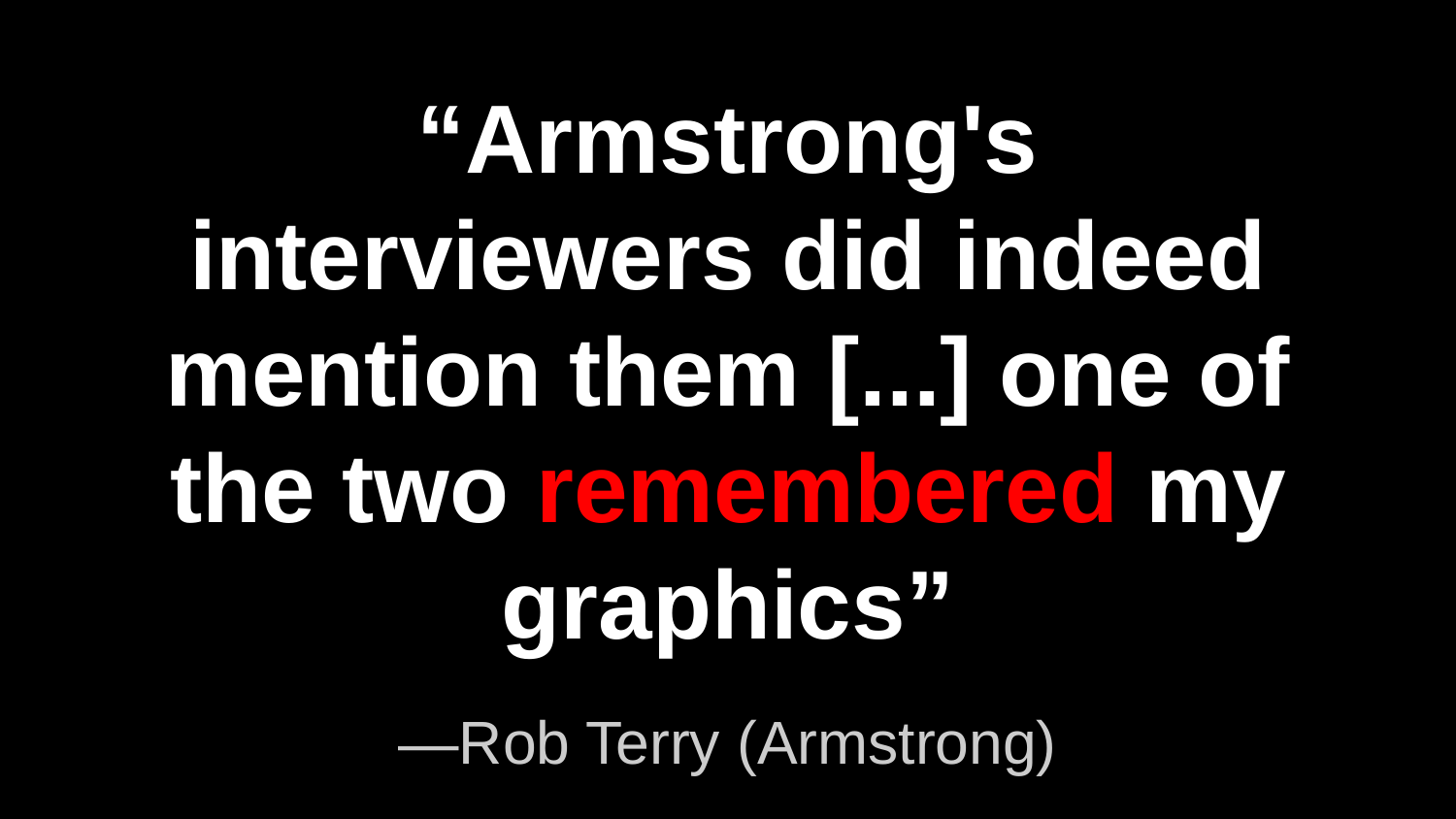

# “Armstrong's interviewers did indeed mention them [...] one of the two remembered my graphics”
—Rob Terry (Armstrong)